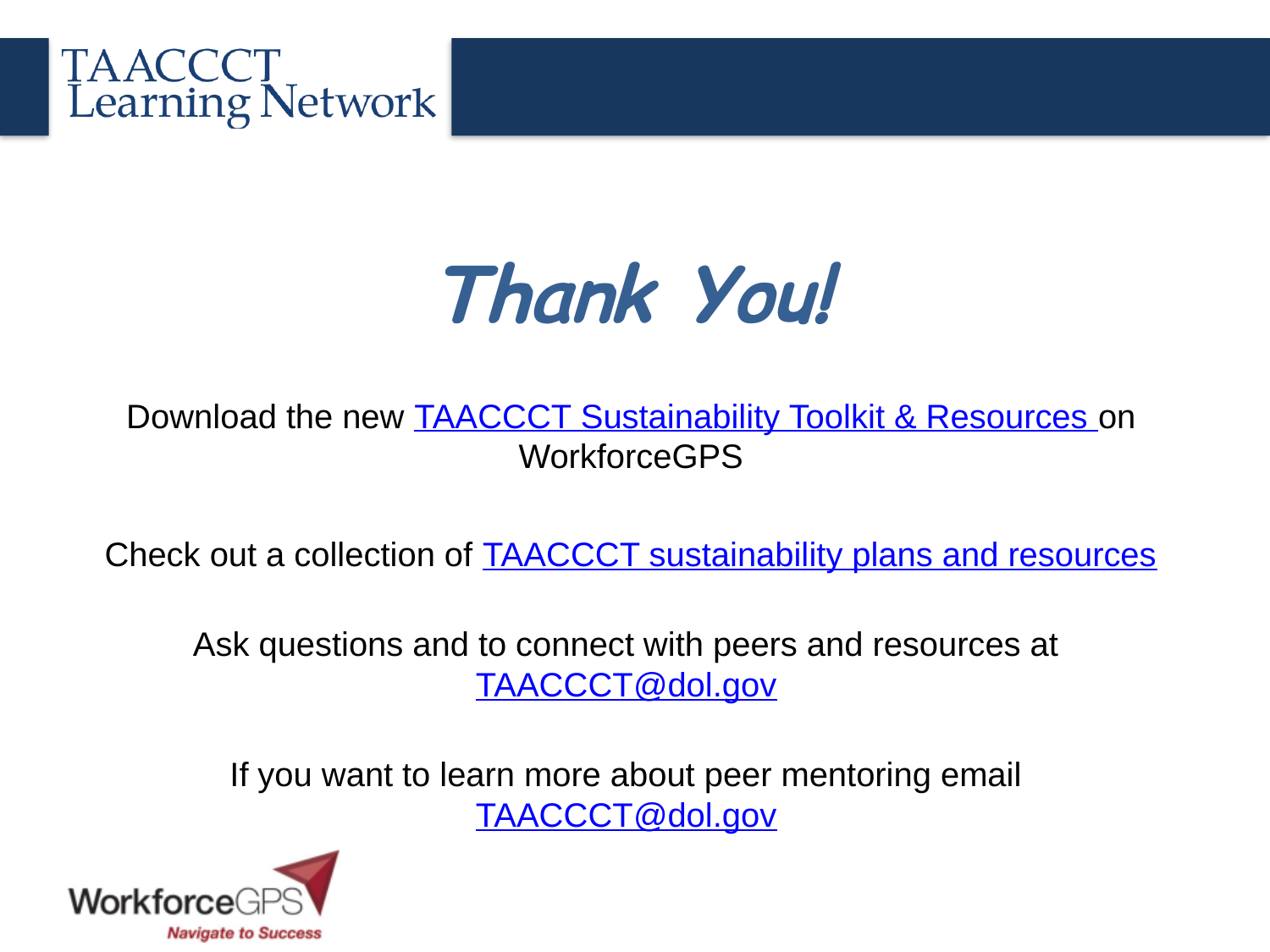

Thank You!

Download the new TAACCCT Sustainability Toolkit & Resources on WorkforceGPS

Check out a collection of TAACCCT sustainability plans and resources

Ask questions and to connect with peers and resources at TAACCCT@dol.gov

If you want to learn more about peer mentoring email TAACCCT@dol.gov